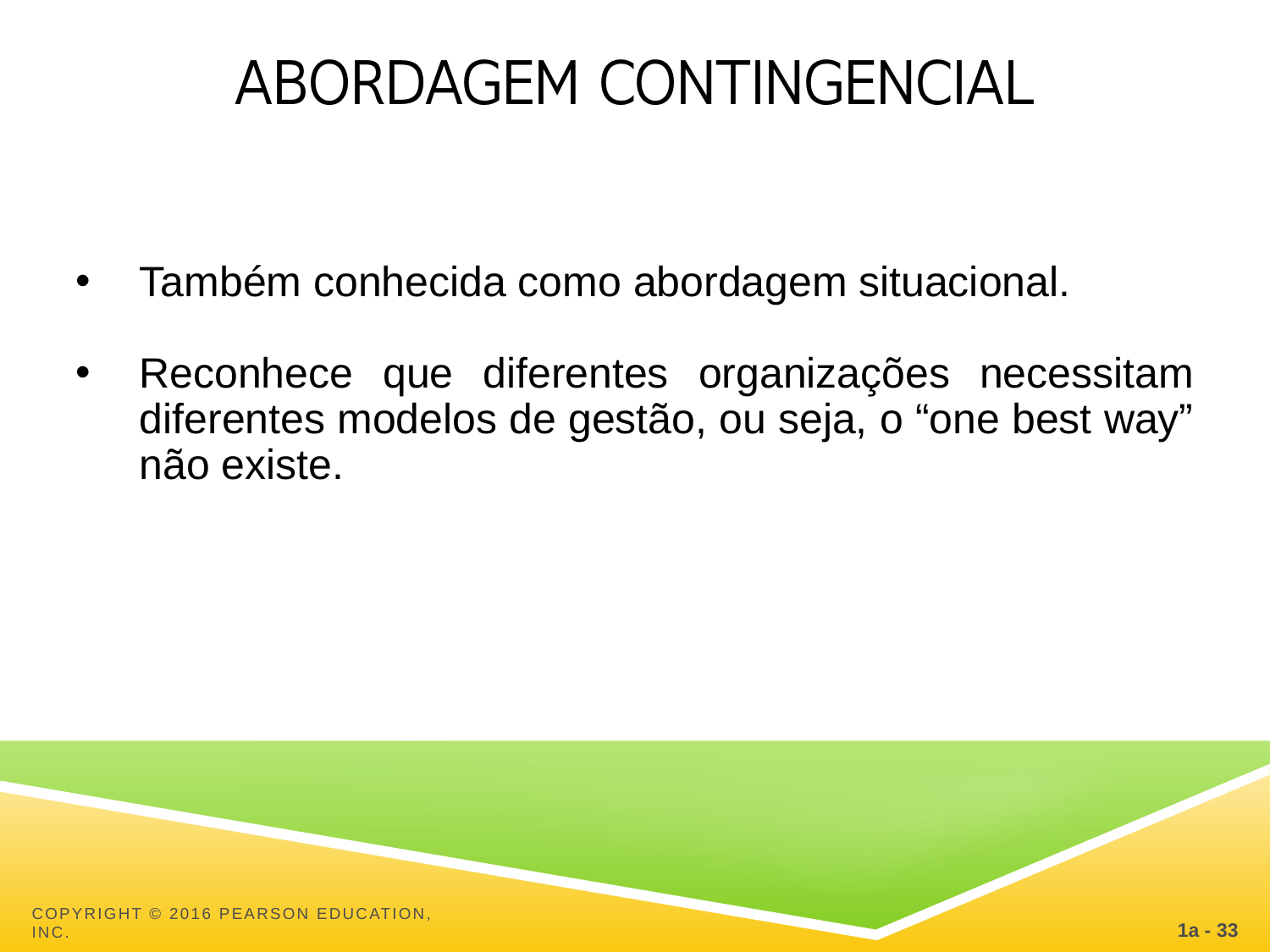

Abordagem contingencial
Também conhecida como abordagem situacional.

Reconhece que diferentes organizações necessitam diferentes modelos de gestão, ou seja, o “one best way” não existe.

1a - 33
Copyright © 2016 Pearson Education, Inc.